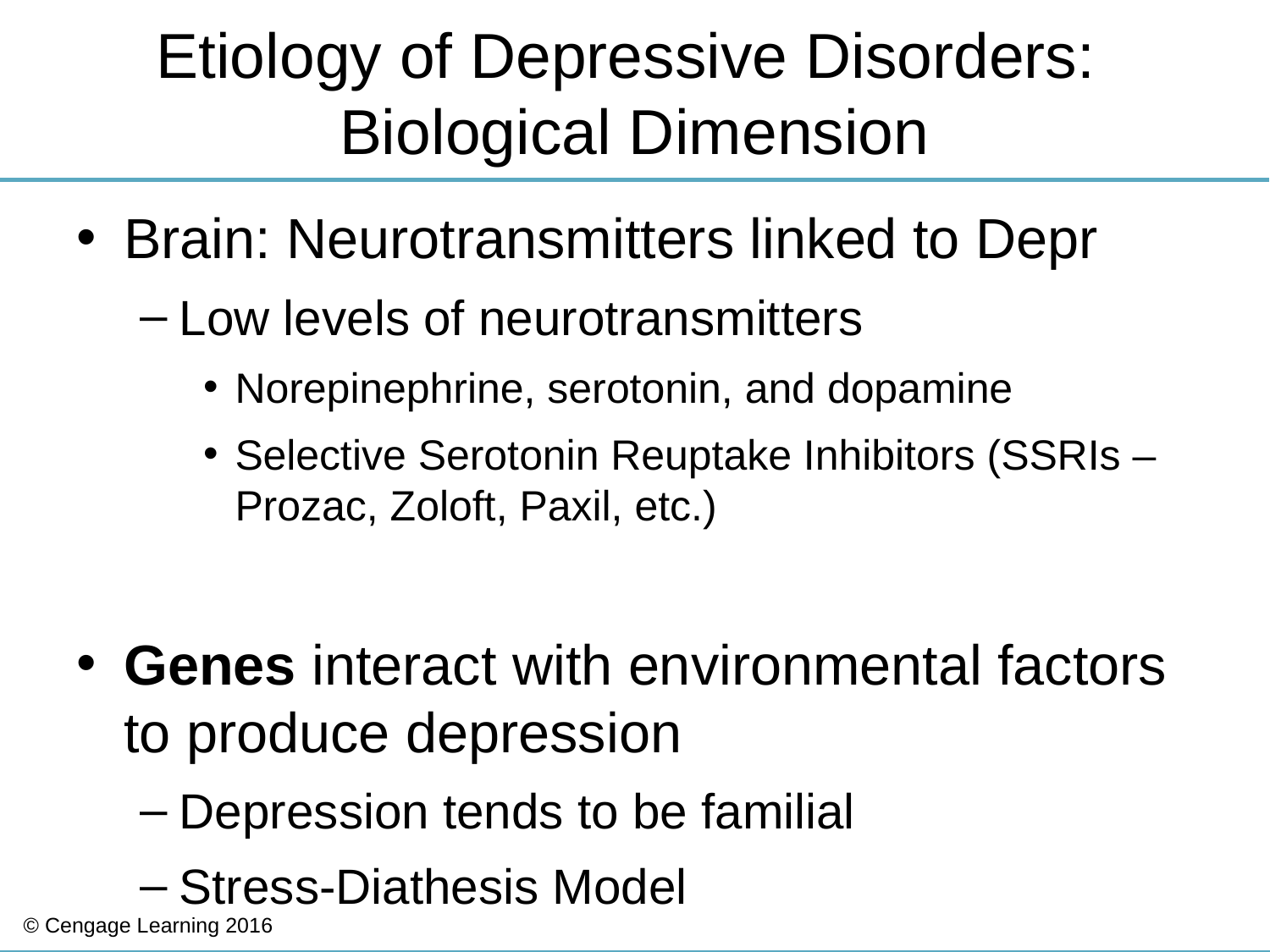

# Etiology of Depressive Disorders: Biological Dimension
Brain: Neurotransmitters linked to Depr
Low levels of neurotransmitters
Norepinephrine, serotonin, and dopamine
Selective Serotonin Reuptake Inhibitors (SSRIs – Prozac, Zoloft, Paxil, etc.)

Genes interact with environmental factors to produce depression
Depression tends to be familial
Stress-Diathesis Model